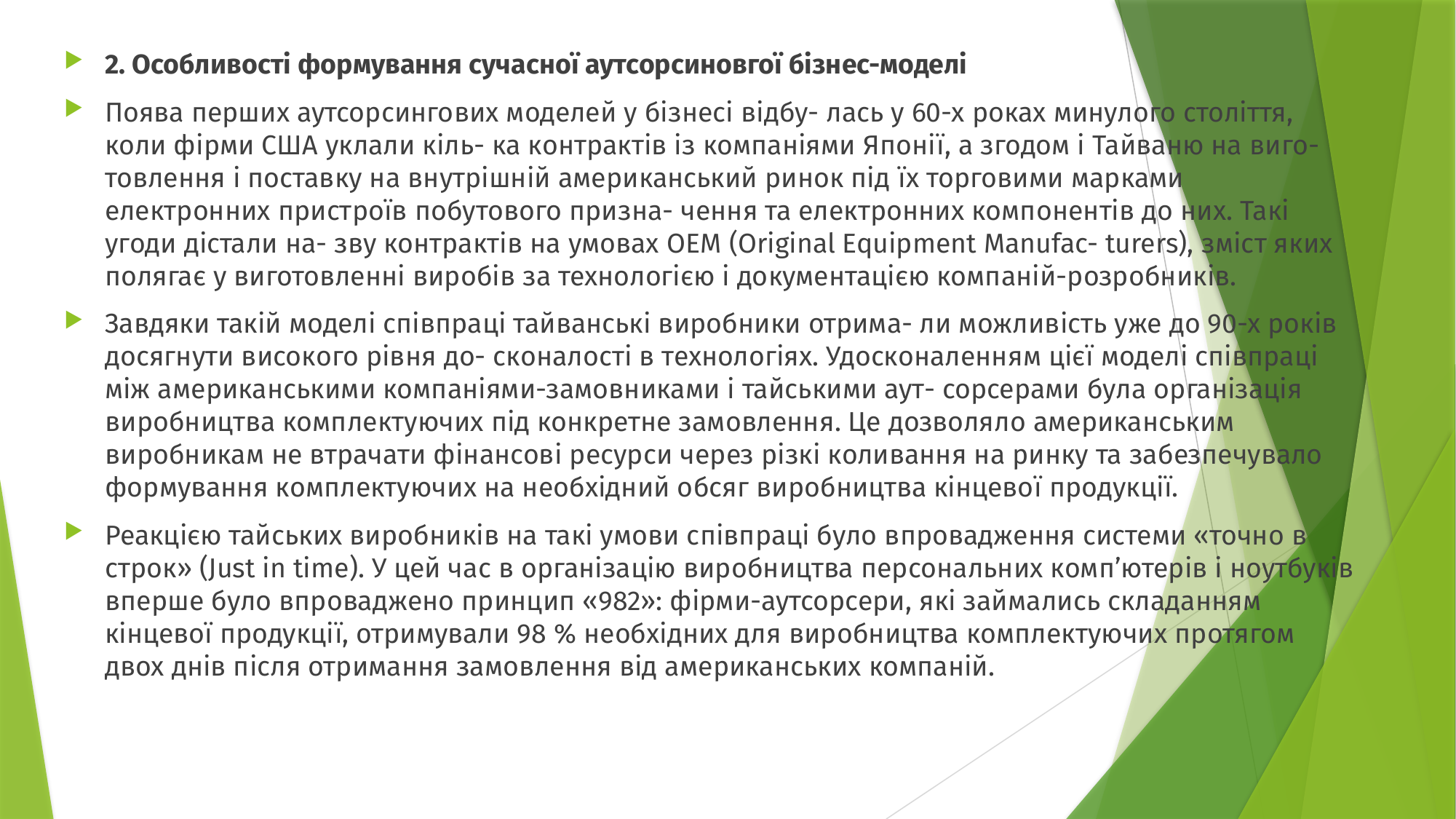

2. Особливості формування сучасної аутсорсиновгої бізнес-моделі
Поява перших аутсорсингових моделей у бізнесі відбу- лась у 60-х роках минулого століття, коли фірми США уклали кіль- ка контрактів із компаніями Японії, а згодом і Тайваню на виго- товлення і поставку на внутрішній американський ринок під їх торговими марками електронних пристроїв побутового призна- чення та електронних компонентів до них. Такі угоди дістали на- зву контрактів на умовах OEM (Original Equipment Manufac- turers), зміст яких полягає у виготовленні виробів за технологією і документацією компаній-розробників.
Завдяки такій моделі співпраці тайванські виробники отрима- ли можливість уже до 90-х років досягнути високого рівня до- сконалості в технологіях. Удосконаленням цієї моделі співпраці між американськими компаніями-замовниками і тайськими аут- сорсерами була організація виробництва комплектуючих під конкретне замовлення. Це дозволяло американським виробникам не втрачати фінансові ресурси через різкі коливання на ринку та забезпечувало формування комплектуючих на необхідний обсяг виробництва кінцевої продукції.
Реакцією тайських виробників на такі умови співпраці було впровадження системи «точно в строк» (Just in time). У цей час в організацію виробництва персональних комп’ютерів і ноутбуків вперше було впроваджено принцип «982»: фірми-аутсорсери, які займались складанням кінцевої продукції, отримували 98 % необхідних для виробництва комплектуючих протягом двох днів після отримання замовлення від американських компаній.